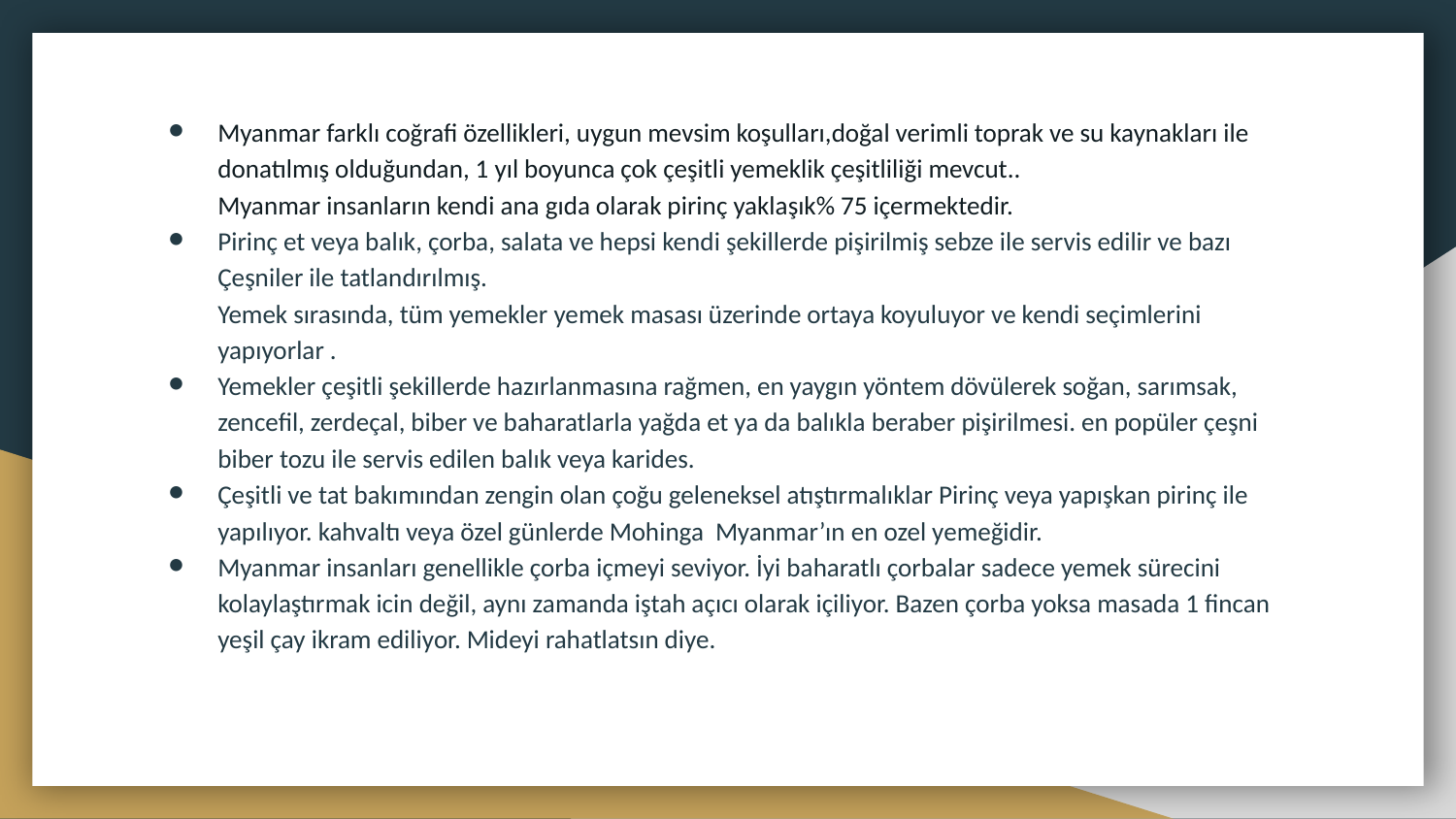

Myanmar farklı coğrafi özellikleri, uygun mevsim koşulları,doğal verimli toprak ve su kaynakları ile donatılmış olduğundan, 1 yıl boyunca çok çeşitli yemeklik çeşitliliği mevcut..
Myanmar insanların kendi ana gıda olarak pirinç yaklaşık% 75 içermektedir.
Pirinç et veya balık, çorba, salata ve hepsi kendi şekillerde pişirilmiş sebze ile servis edilir ve bazı Çeşniler ile tatlandırılmış.
Yemek sırasında, tüm yemekler yemek masası üzerinde ortaya koyuluyor ve kendi seçimlerini yapıyorlar .
Yemekler çeşitli şekillerde hazırlanmasına rağmen, en yaygın yöntem dövülerek soğan, sarımsak, zencefil, zerdeçal, biber ve baharatlarla yağda et ya da balıkla beraber pişirilmesi. en popüler çeşni biber tozu ile servis edilen balık veya karides.
Çeşitli ve tat bakımından zengin olan çoğu geleneksel atıştırmalıklar Pirinç veya yapışkan pirinç ile yapılıyor. kahvaltı veya özel günlerde Mohinga  Myanmar’ın en ozel yemeğidir.
Myanmar insanları genellikle çorba içmeyi seviyor. İyi baharatlı çorbalar sadece yemek sürecini kolaylaştırmak icin değil, aynı zamanda iştah açıcı olarak içiliyor. Bazen çorba yoksa masada 1 fincan yeşil çay ikram ediliyor. Mideyi rahatlatsın diye.